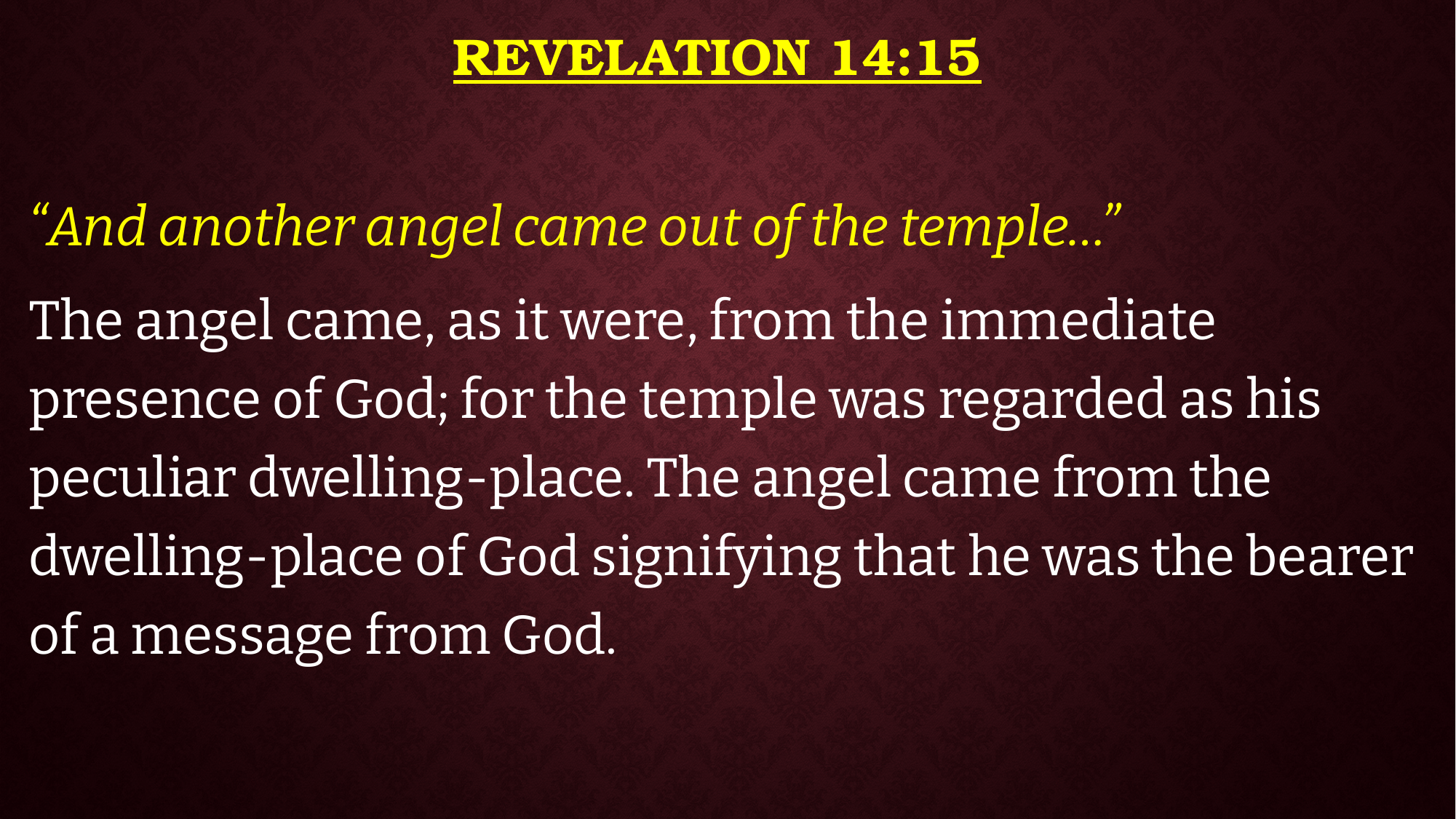

# Revelation 14:15
“And another angel came out of the temple…”
The angel came, as it were, from the immediate presence of God; for the temple was regarded as his peculiar dwelling-place. The angel came from the dwelling-place of God signifying that he was the bearer of a message from God.